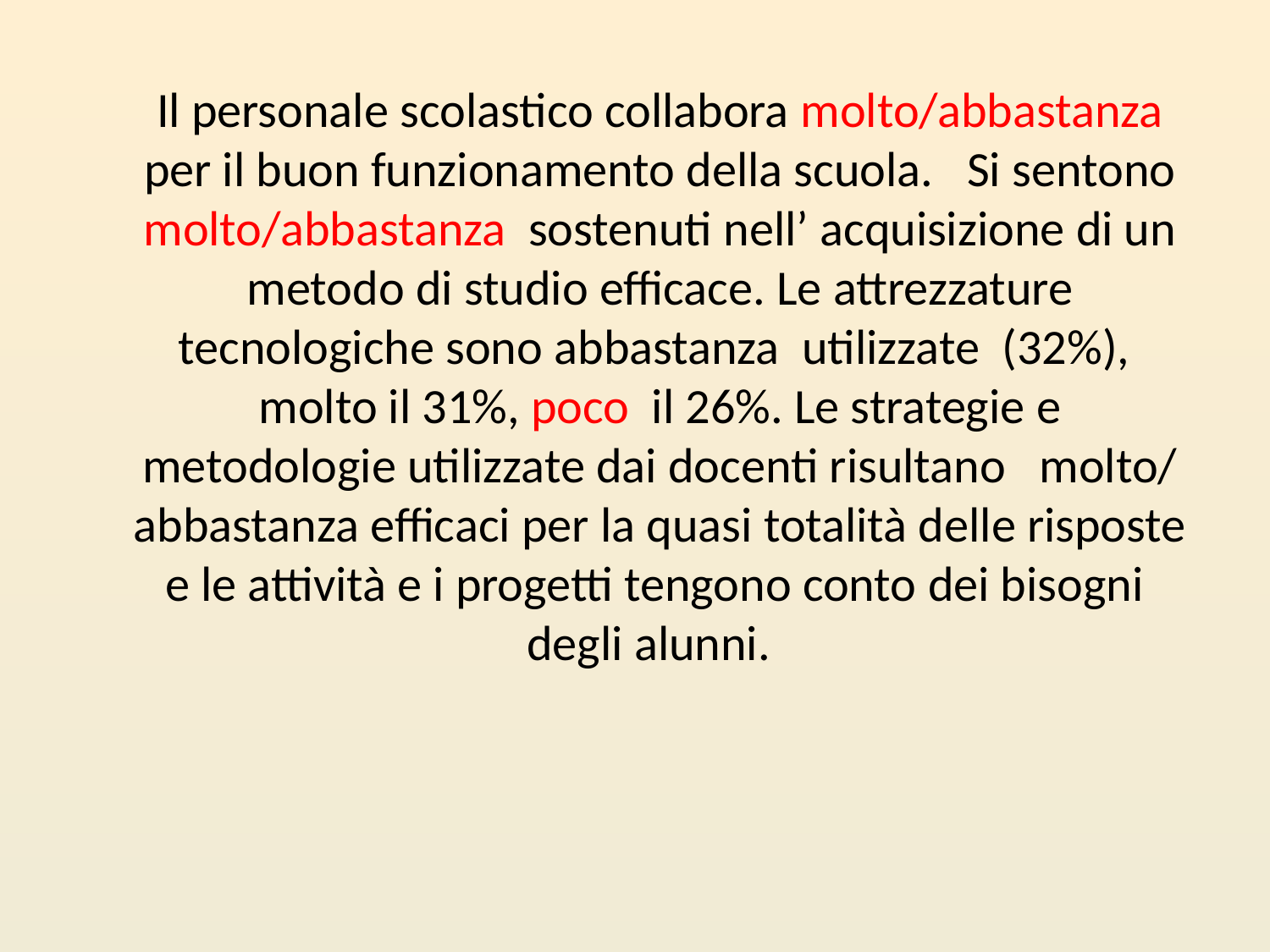

Il personale scolastico collabora molto/abbastanza per il buon funzionamento della scuola.   Si sentono molto/abbastanza  sostenuti nell’ acquisizione di un metodo di studio efficace. Le attrezzature tecnologiche sono abbastanza  utilizzate  (32%),  molto il 31%, poco  il 26%. Le strategie e metodologie utilizzate dai docenti risultano   molto/ abbastanza efficaci per la quasi totalità delle risposte e le attività e i progetti tengono conto dei bisogni  degli alunni.